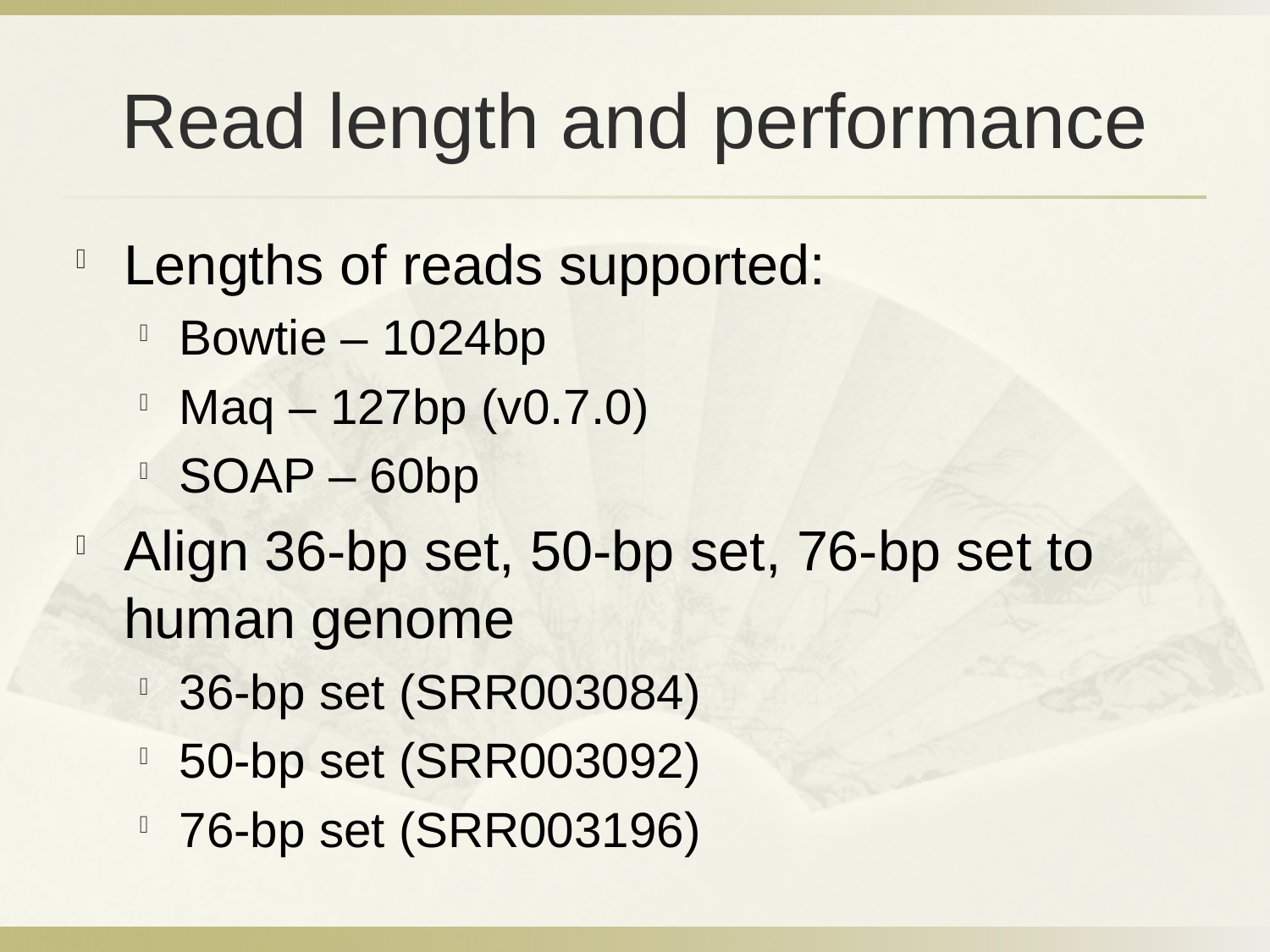

# Read length and performance
Lengths of reads supported:
Bowtie – 1024bp
Maq – 127bp (v0.7.0)
SOAP – 60bp
Align 36-bp set, 50-bp set, 76-bp set to human genome
36-bp set (SRR003084)
50-bp set (SRR003092)
76-bp set (SRR003196)